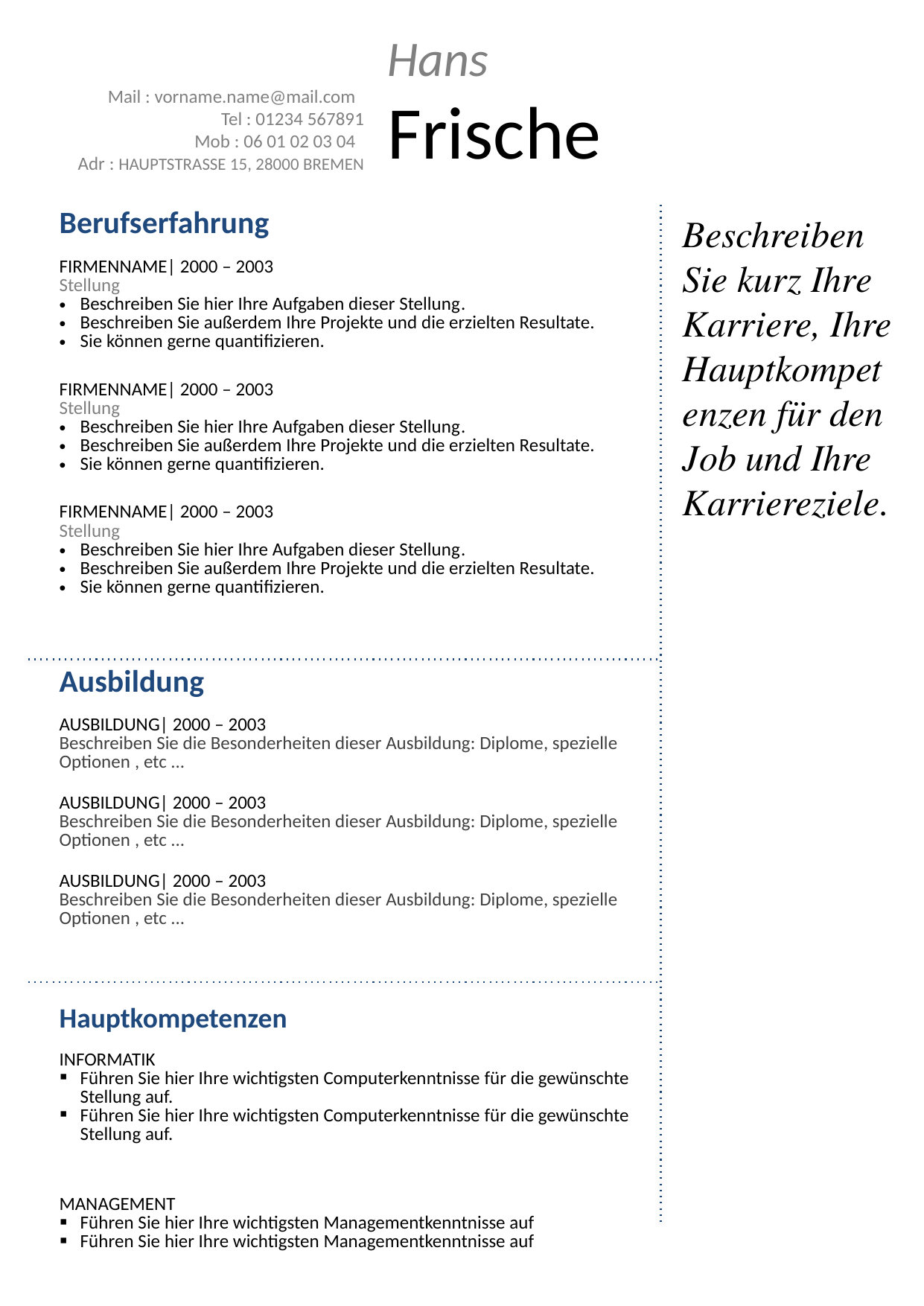

Hans
Mail : vorname.name@mail.com
Tel : 01234 567891
Mob : 06 01 02 03 04
Adr : HAUPTSTRASSE 15, 28000 BREMEN
Frische
Beschreiben Sie kurz Ihre Karriere, Ihre Hauptkompetenzen für den Job und Ihre Karriereziele.
| Berufserfahrung |
| --- |
| FIRMENNAME| 2000 – 2003 Stellung Beschreiben Sie hier Ihre Aufgaben dieser Stellung. Beschreiben Sie außerdem Ihre Projekte und die erzielten Resultate. Sie können gerne quantifizieren. |
| FIRMENNAME| 2000 – 2003 Stellung Beschreiben Sie hier Ihre Aufgaben dieser Stellung. Beschreiben Sie außerdem Ihre Projekte und die erzielten Resultate. Sie können gerne quantifizieren. |
| FIRMENNAME| 2000 – 2003 Stellung Beschreiben Sie hier Ihre Aufgaben dieser Stellung. Beschreiben Sie außerdem Ihre Projekte und die erzielten Resultate. Sie können gerne quantifizieren. |
| Ausbildung |
| --- |
| AUSBILDUNG| 2000 – 2003 Beschreiben Sie die Besonderheiten dieser Ausbildung: Diplome, spezielle Optionen , etc ... |
| AUSBILDUNG| 2000 – 2003 Beschreiben Sie die Besonderheiten dieser Ausbildung: Diplome, spezielle Optionen , etc ... |
| AUSBILDUNG| 2000 – 2003 Beschreiben Sie die Besonderheiten dieser Ausbildung: Diplome, spezielle Optionen , etc ... |
| Hauptkompetenzen |
| --- |
| INFORMATIK Führen Sie hier Ihre wichtigsten Computerkenntnisse für die gewünschte Stellung auf. Führen Sie hier Ihre wichtigsten Computerkenntnisse für die gewünschte Stellung auf. |
| MANAGEMENT Führen Sie hier Ihre wichtigsten Managementkenntnisse auf Führen Sie hier Ihre wichtigsten Managementkenntnisse auf |